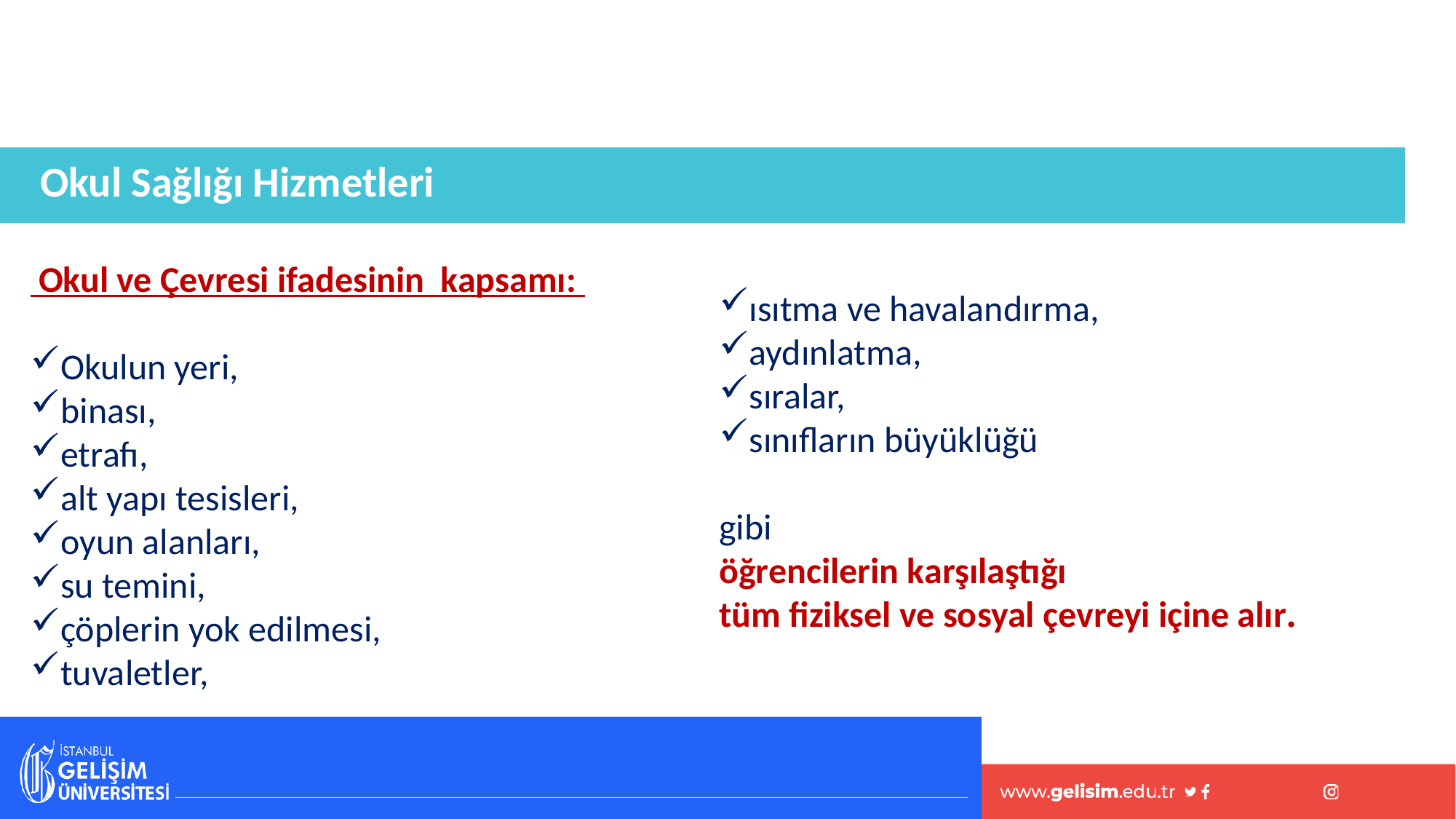

Okul Sağlığı Hizmetleri

 Okul ve Çevresi ifadesinin  kapsamı:

Okulun yeri,
binası,
etrafı,
alt yapı tesisleri,
oyun alanları,
su temini,
çöplerin yok edilmesi,
tuvaletler,

ısıtma ve havalandırma,
aydınlatma,
sıralar,
sınıfların büyüklüğü

gibi
öğrencilerin karşılaştığı
tüm fiziksel ve sosyal çevreyi içine alır.

#

31